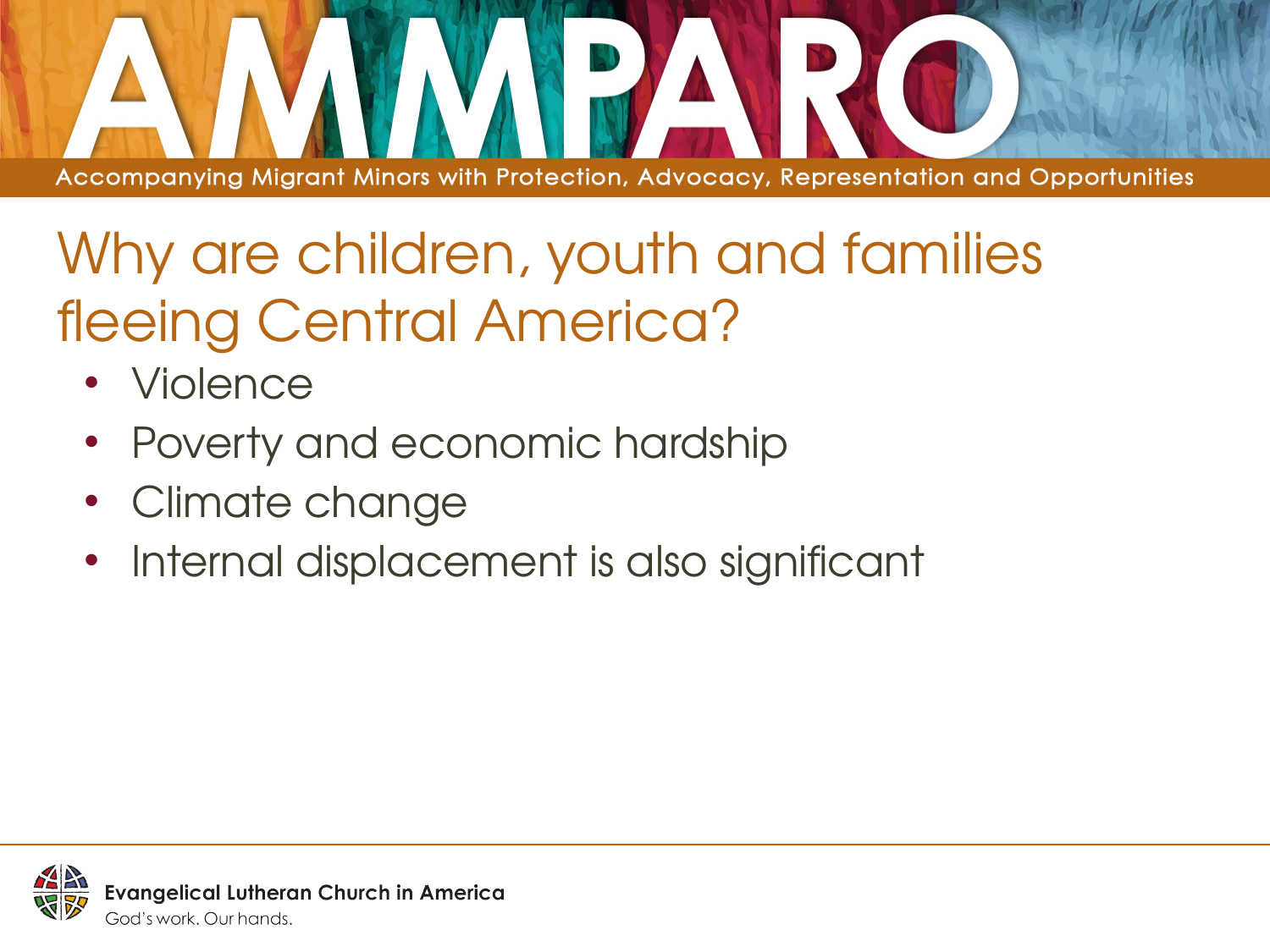

# Why are children, youth and families fleeing Central America?
Violence
Poverty and economic hardship
Climate change
Internal displacement is also significant